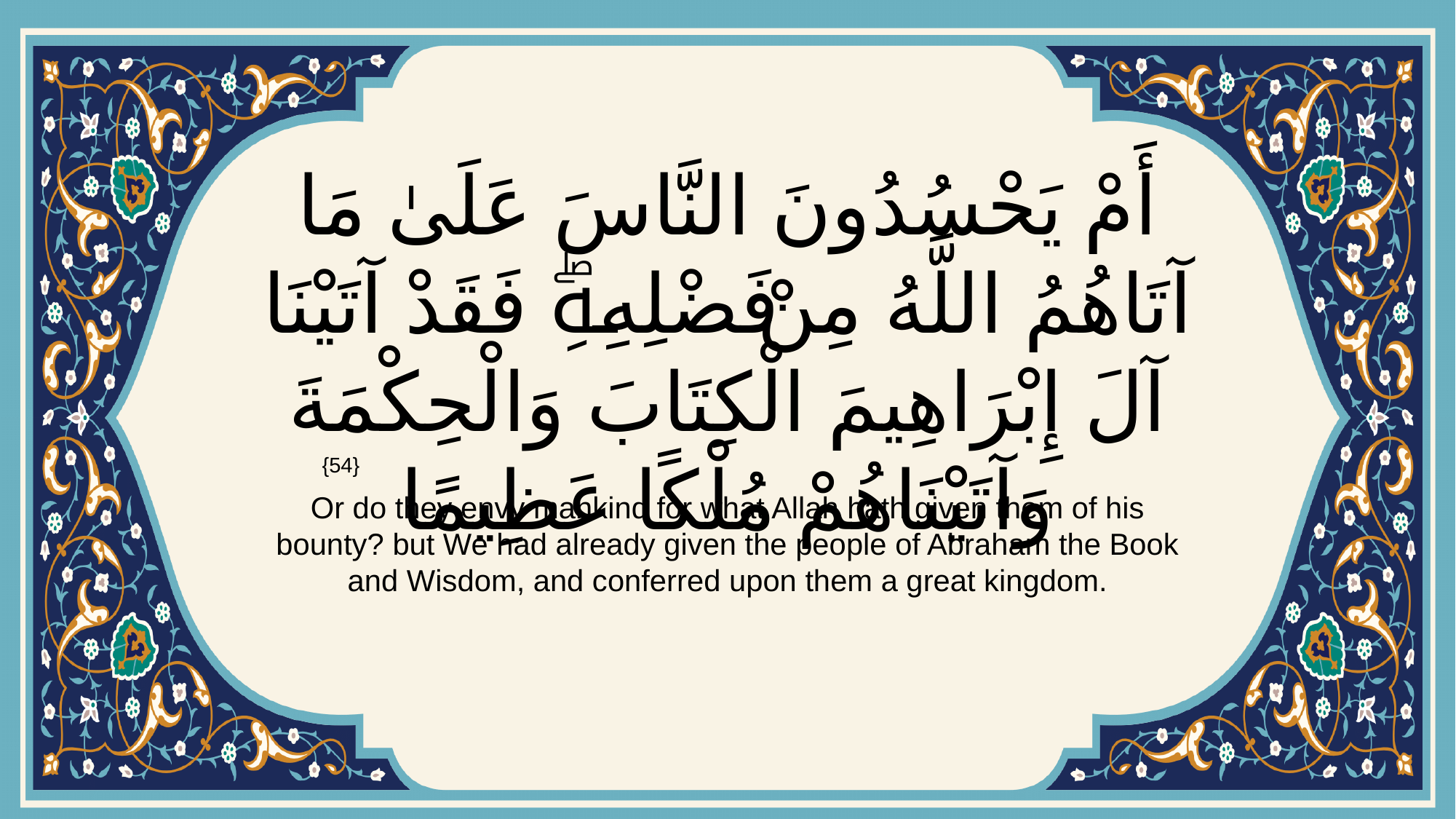

# أَمْ يَحْسُدُونَ النَّاسَ عَلَىٰ مَا آتَاهُمُ اللَّهُ مِنْ فَضْلِهِۖ فَقَدْ آتَيْنَا آلَ إِبْرَاهِيمَ الْكِتَابَ وَالْحِكْمَةَ وَآتَيْنَاهُمْ مُلْكًا عَظِيمًا
{54}
Or do they envy mankind for what Allah hath given them of his bounty? but We had already given the people of Abraham the Book and Wisdom, and conferred upon them a great kingdom.